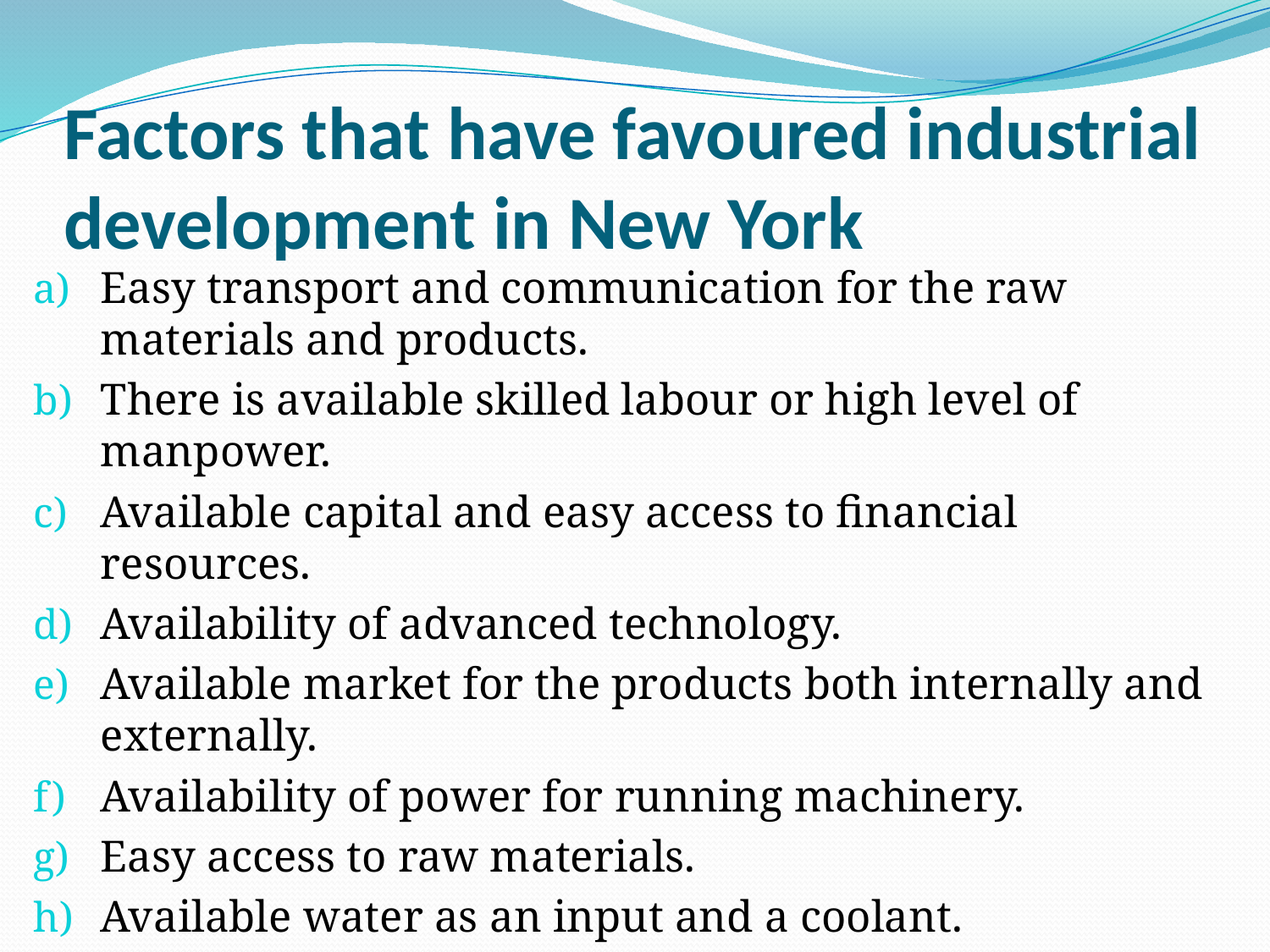

# Factors that have favoured industrial development in New York
Easy transport and communication for the raw materials and products.
There is available skilled labour or high level of manpower.
Available capital and easy access to financial resources.
Availability of advanced technology.
Available market for the products both internally and externally.
Availability of power for running machinery.
Easy access to raw materials.
Available water as an input and a coolant.